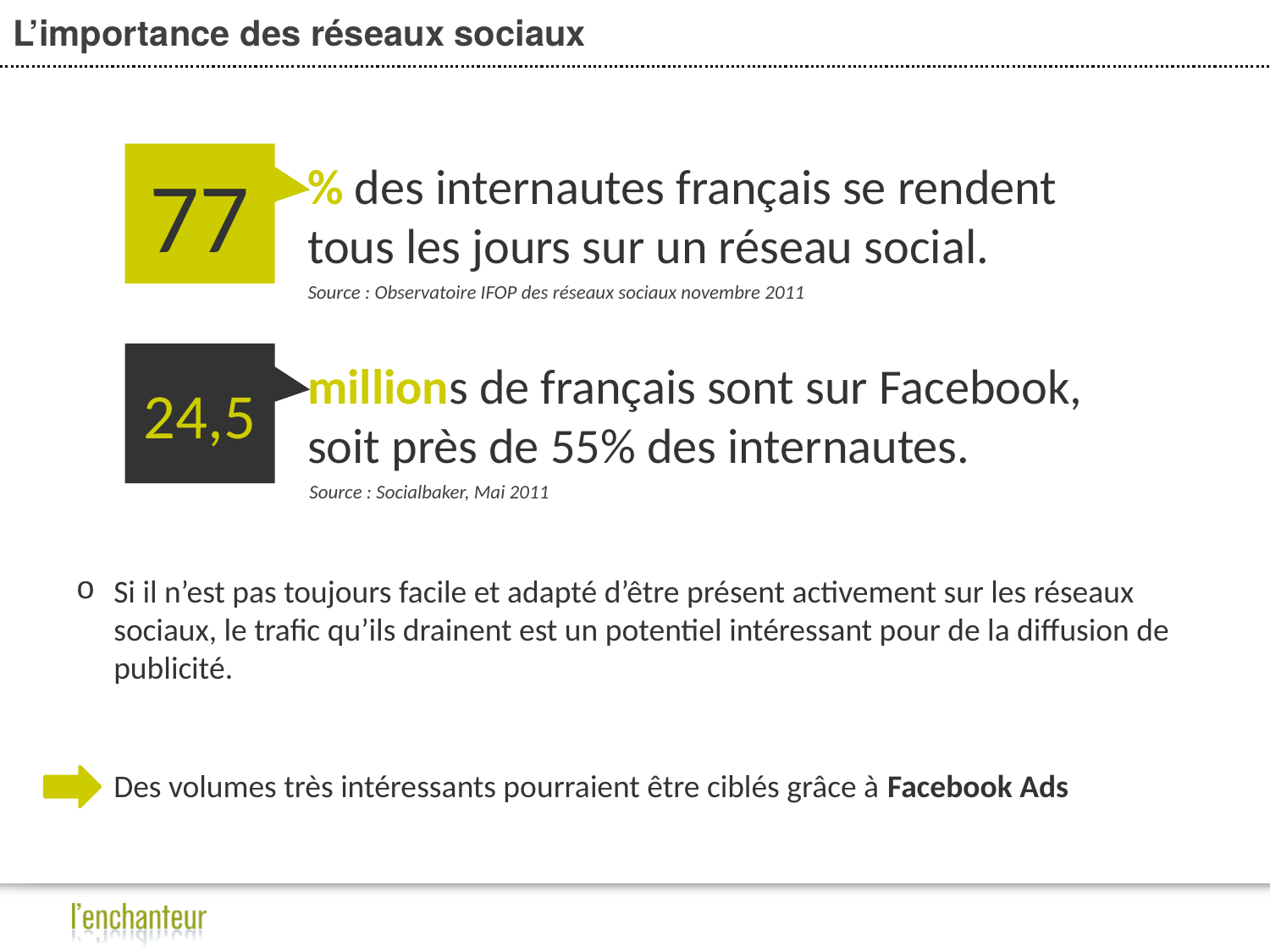

# L’importance des réseaux sociaux
77
% des internautes français se rendent tous les jours sur un réseau social.
Source : Observatoire IFOP des réseaux sociaux novembre 2011
24,5
millions de français sont sur Facebook, soit près de 55% des internautes.
Source : Socialbaker, Mai 2011
Si il n’est pas toujours facile et adapté d’être présent activement sur les réseaux sociaux, le trafic qu’ils drainent est un potentiel intéressant pour de la diffusion de publicité.

Des volumes très intéressants pourraient être ciblés grâce à Facebook Ads